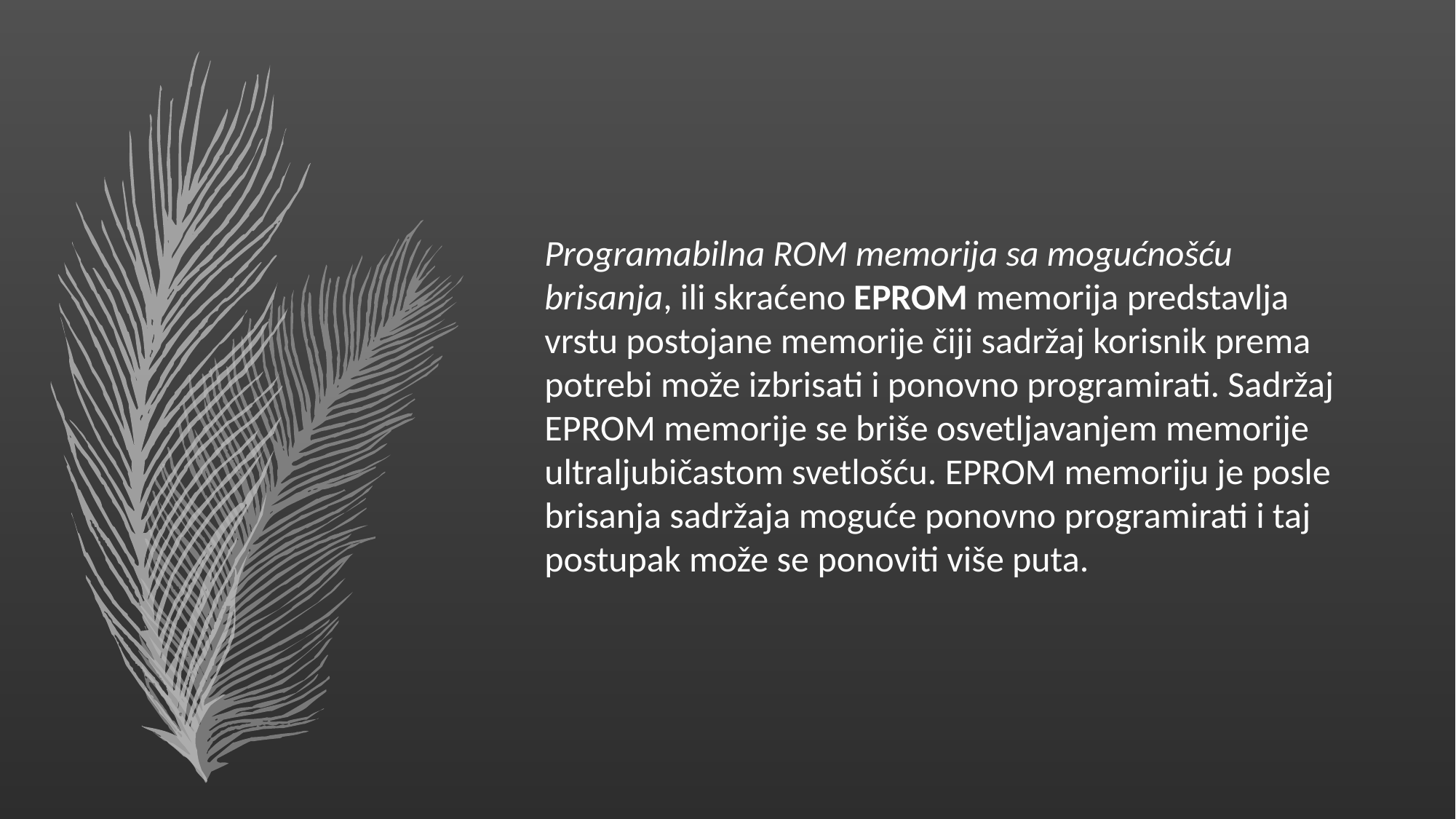

Programabilna ROM memorija sa mogućnošću brisanja, ili skraćeno EPROM memorija predstavlja vrstu postojane memorije čiji sadržaj korisnik prema potrebi može izbrisati i ponovno programirati. Sadržaj EPROM memorije se briše osvetljavanjem memorije ultraljubičastom svetlošću. EPROM memoriju je posle brisanja sadržaja moguće ponovno programirati i taj postupak može se ponoviti više puta.